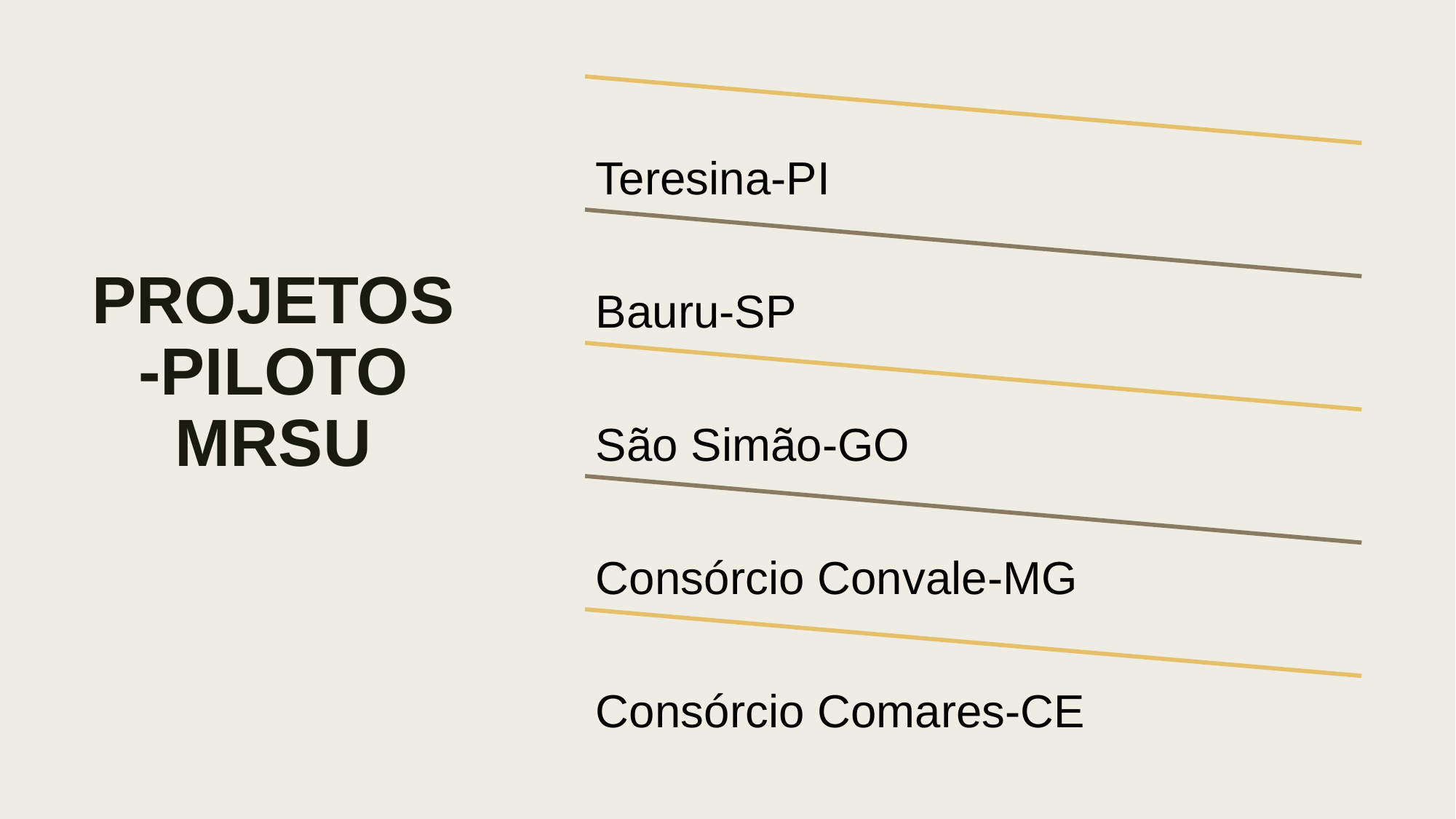

# PROJETOS-PILOTO
MRSU

Teresina-PI
Consórcio Comares-CE
Consórcio Convale-MG
São Simão-GO
Bauru-SP